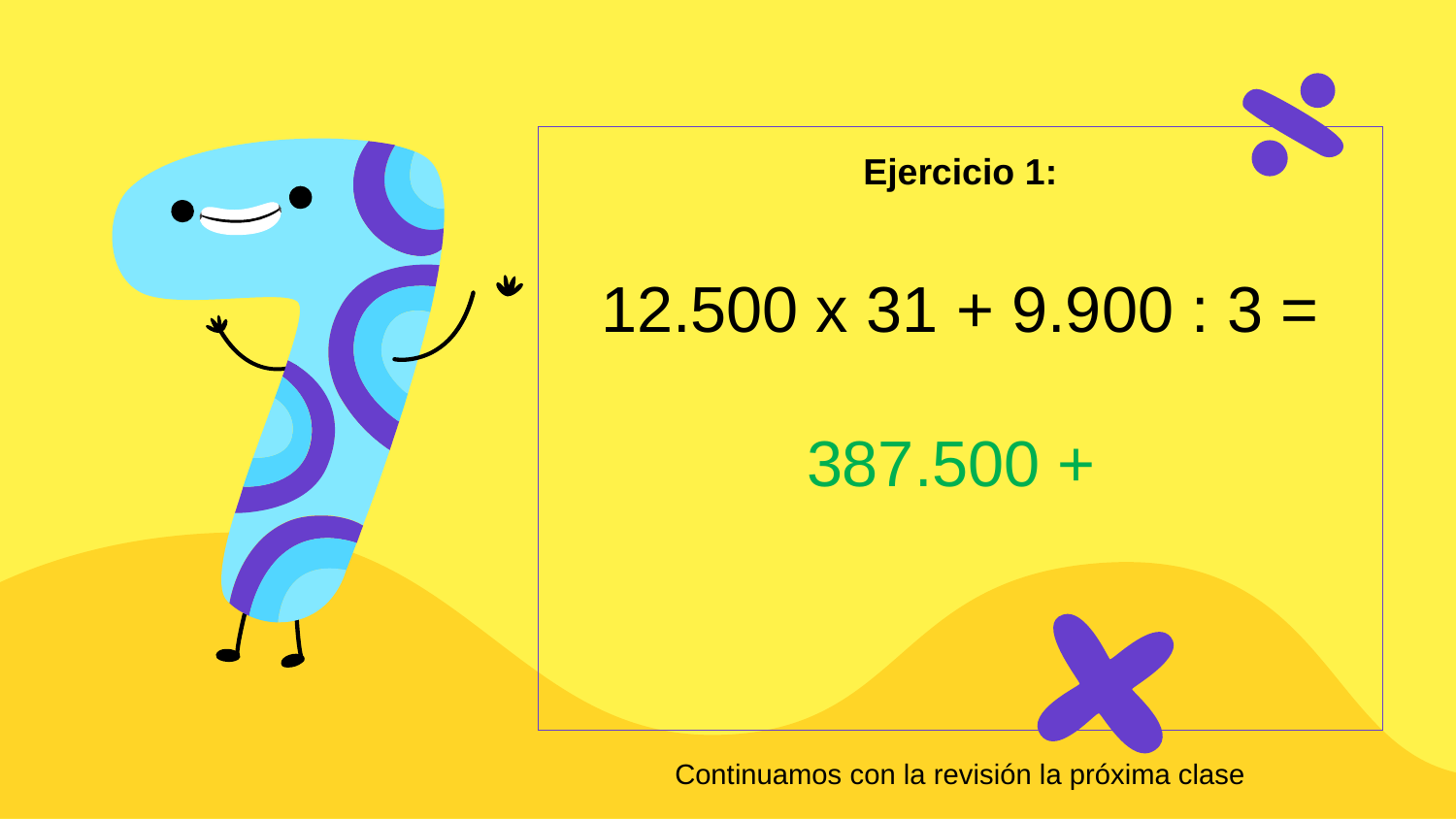

Ejercicio 1:
12.500 x 31 + 9.900 : 3 =
387.500 +

Continuamos con la revisión la próxima clase